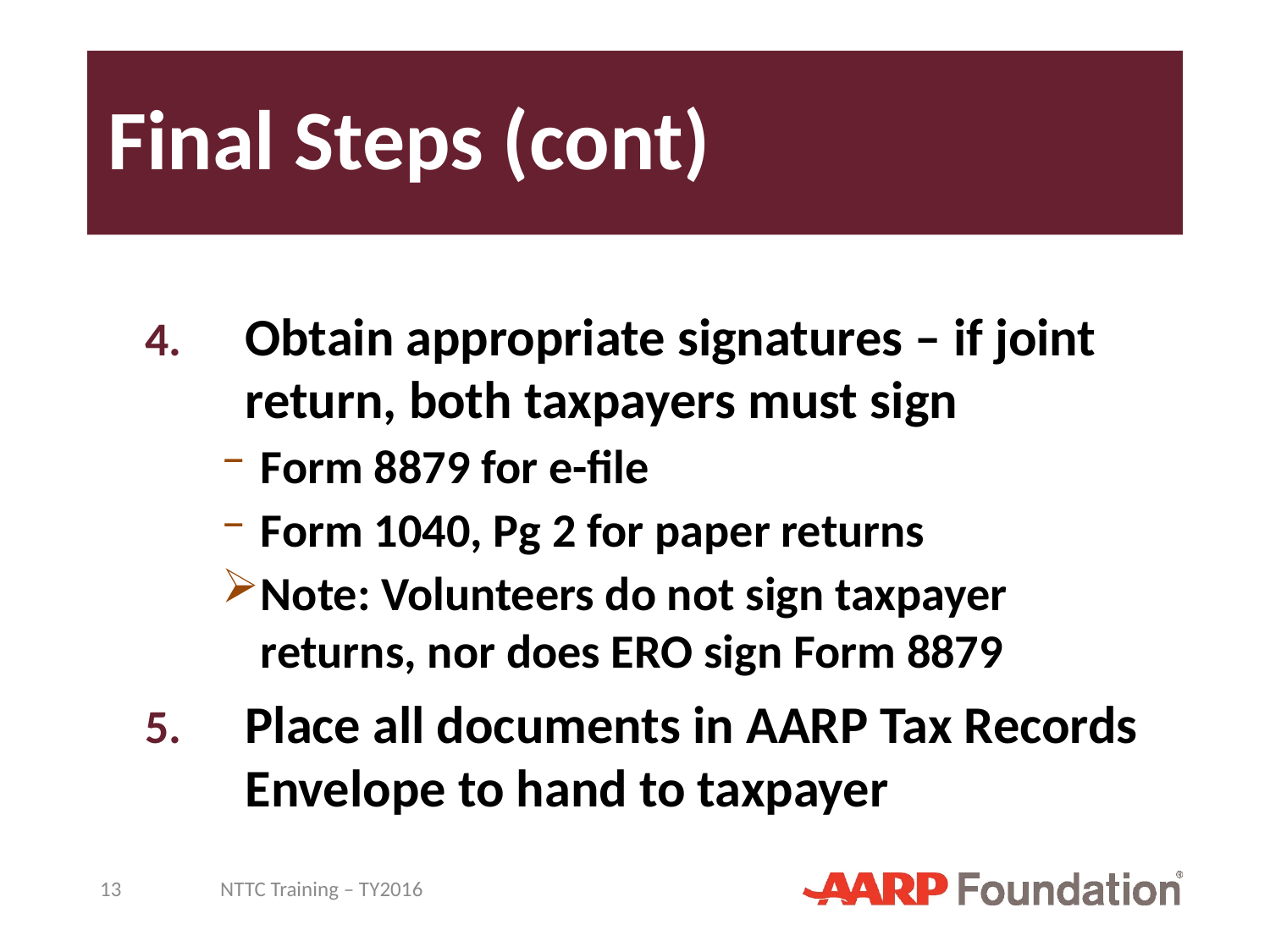

# Final Steps (cont)
Obtain appropriate signatures – if joint return, both taxpayers must sign
Form 8879 for e-file
Form 1040, Pg 2 for paper returns
Note: Volunteers do not sign taxpayer returns, nor does ERO sign Form 8879
Place all documents in AARP Tax Records Envelope to hand to taxpayer
13
NTTC Training – TY2016